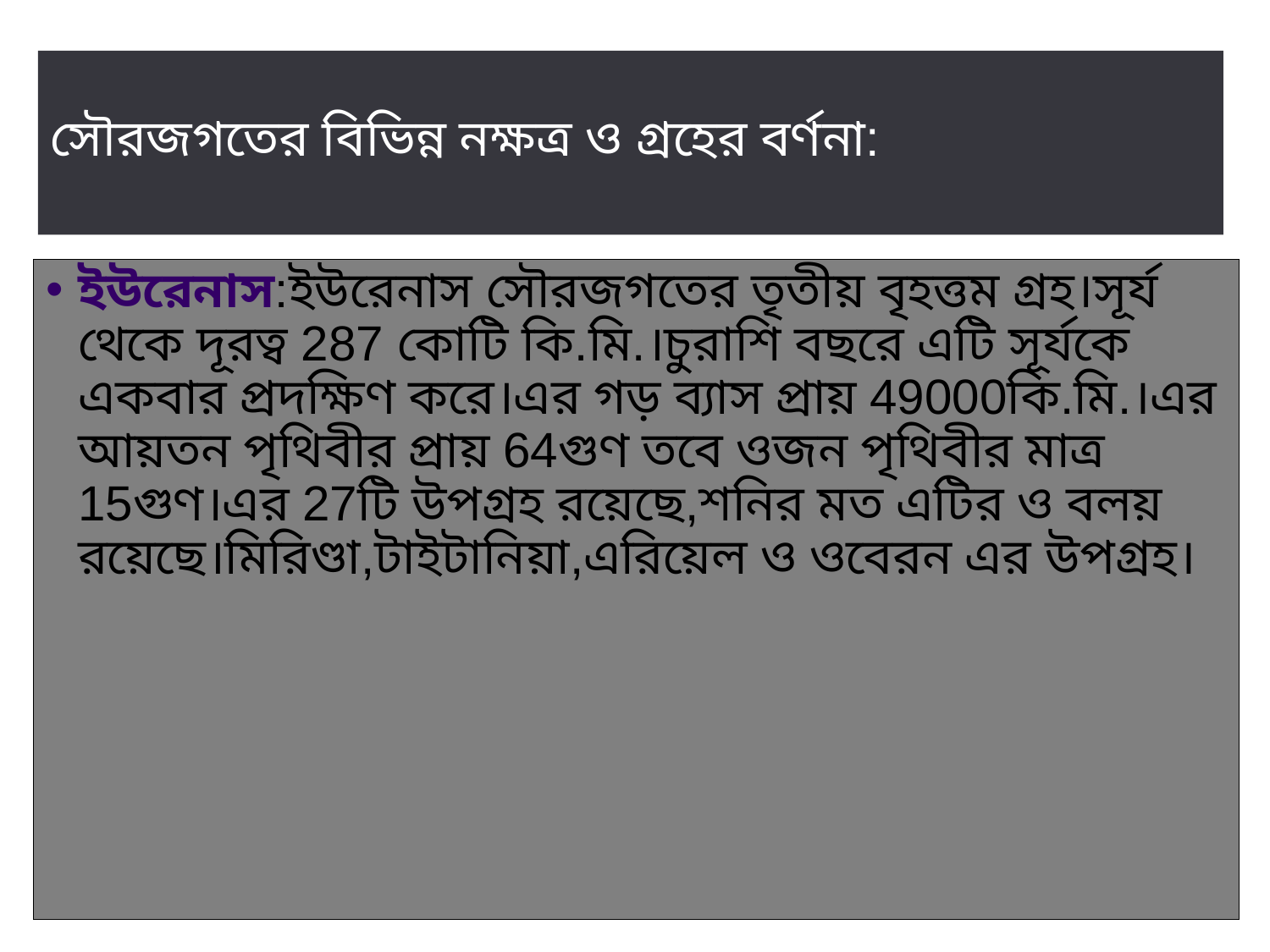

# সৌরজগতের বিভিন্ন নক্ষত্র ও গ্রহের বর্ণনা:
ইউরেনাস:ইউরেনাস সৌরজগতের তৃতীয় বৃহত্তম গ্রহ।সূর্য থেকে দূরত্ব 287 কোটি কি.মি.।চুরাশি বছরে এটি সূর্যকে একবার প্রদক্ষিণ করে।এর গড় ব্যাস প্রায় 49000কি.মি.।এর আয়তন পৃথিবীর প্রায় 64গুণ তবে ওজন পৃথিবীর মাত্র 15গুণ।এর 27টি উপগ্রহ রয়েছে,শনির মত এটির ও বলয় রয়েছে।মিরিণ্ডা,টাইটানিয়া,এরিয়েল ও ওবেরন এর উপগ্রহ।